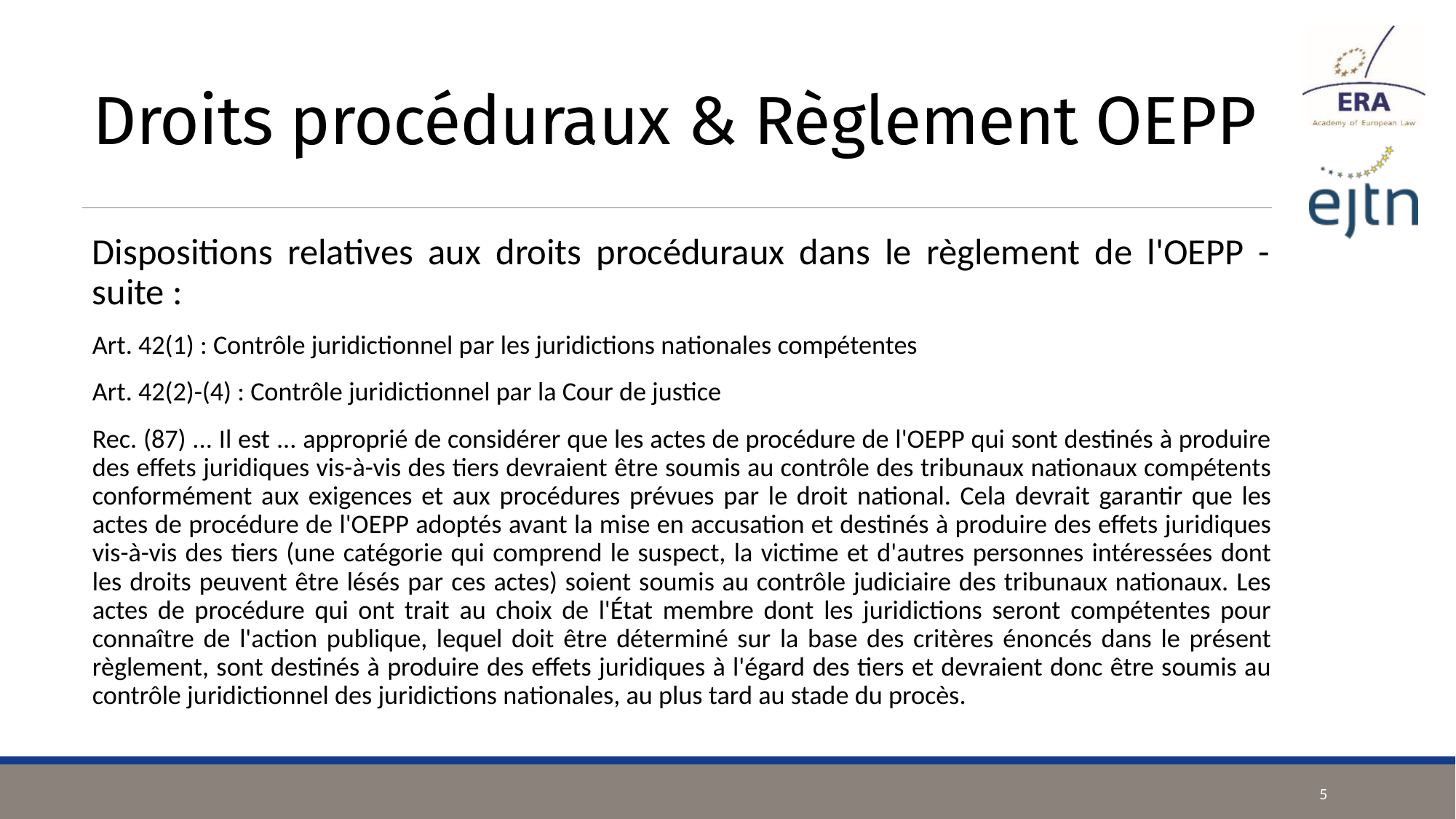

# Droits procéduraux & Règlement OEPP
Dispositions relatives aux droits procéduraux dans le règlement de l'OEPP - suite :
Art. 42(1) : Contrôle juridictionnel par les juridictions nationales compétentes
Art. 42(2)-(4) : Contrôle juridictionnel par la Cour de justice
Rec. (87) ... Il est ... approprié de considérer que les actes de procédure de l'OEPP qui sont destinés à produire des effets juridiques vis-à-vis des tiers devraient être soumis au contrôle des tribunaux nationaux compétents conformément aux exigences et aux procédures prévues par le droit national. Cela devrait garantir que les actes de procédure de l'OEPP adoptés avant la mise en accusation et destinés à produire des effets juridiques vis-à-vis des tiers (une catégorie qui comprend le suspect, la victime et d'autres personnes intéressées dont les droits peuvent être lésés par ces actes) soient soumis au contrôle judiciaire des tribunaux nationaux. Les actes de procédure qui ont trait au choix de l'État membre dont les juridictions seront compétentes pour connaître de l'action publique, lequel doit être déterminé sur la base des critères énoncés dans le présent règlement, sont destinés à produire des effets juridiques à l'égard des tiers et devraient donc être soumis au contrôle juridictionnel des juridictions nationales, au plus tard au stade du procès.
5